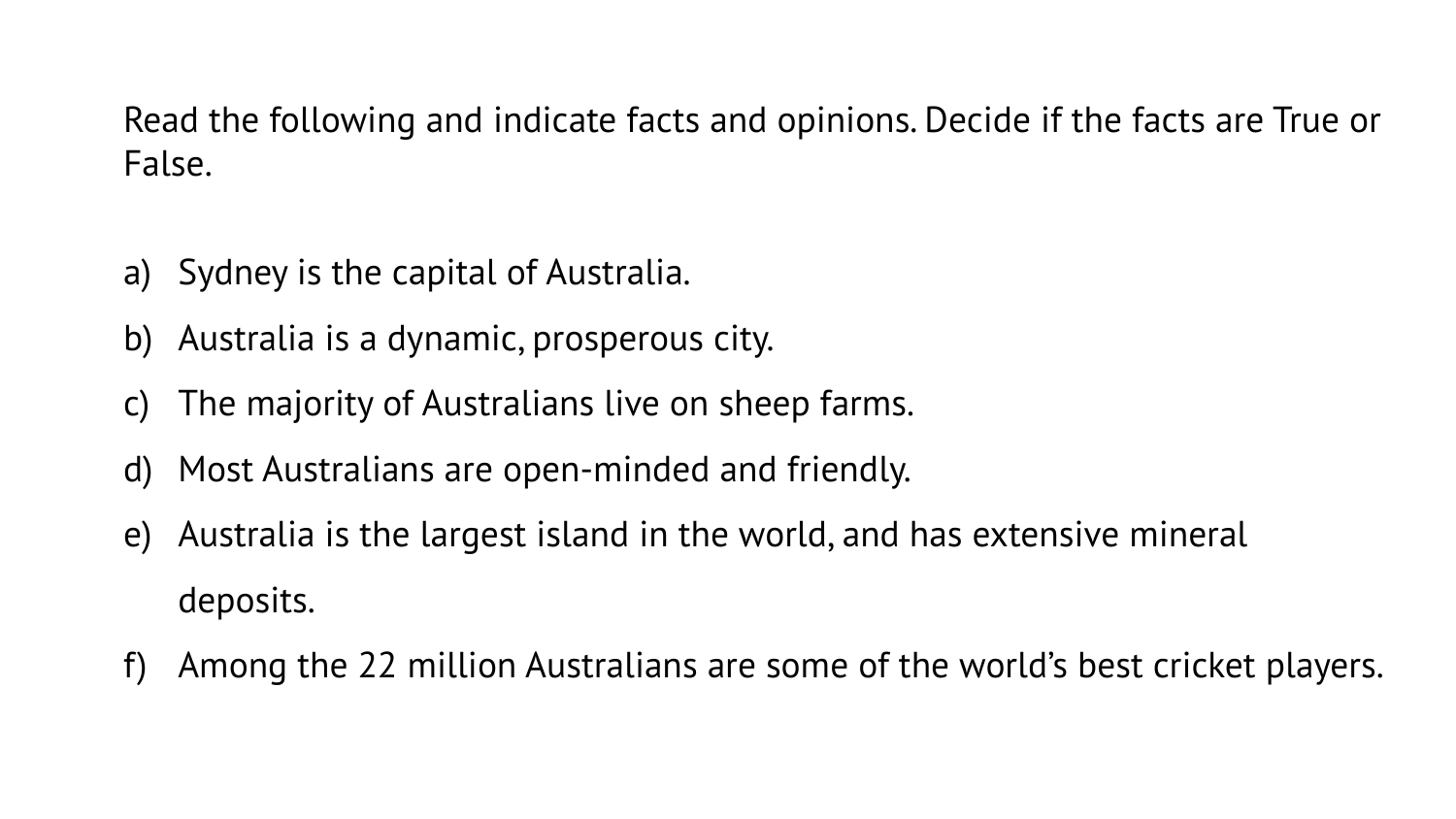

Read the following and indicate facts and opinions. Decide if the facts are True or False.

Sydney is the capital of Australia.
Australia is a dynamic, prosperous city.
The majority of Australians live on sheep farms.
Most Australians are open-minded and friendly.
Australia is the largest island in the world, and has extensive mineral deposits.
Among the 22 million Australians are some of the world’s best cricket players.